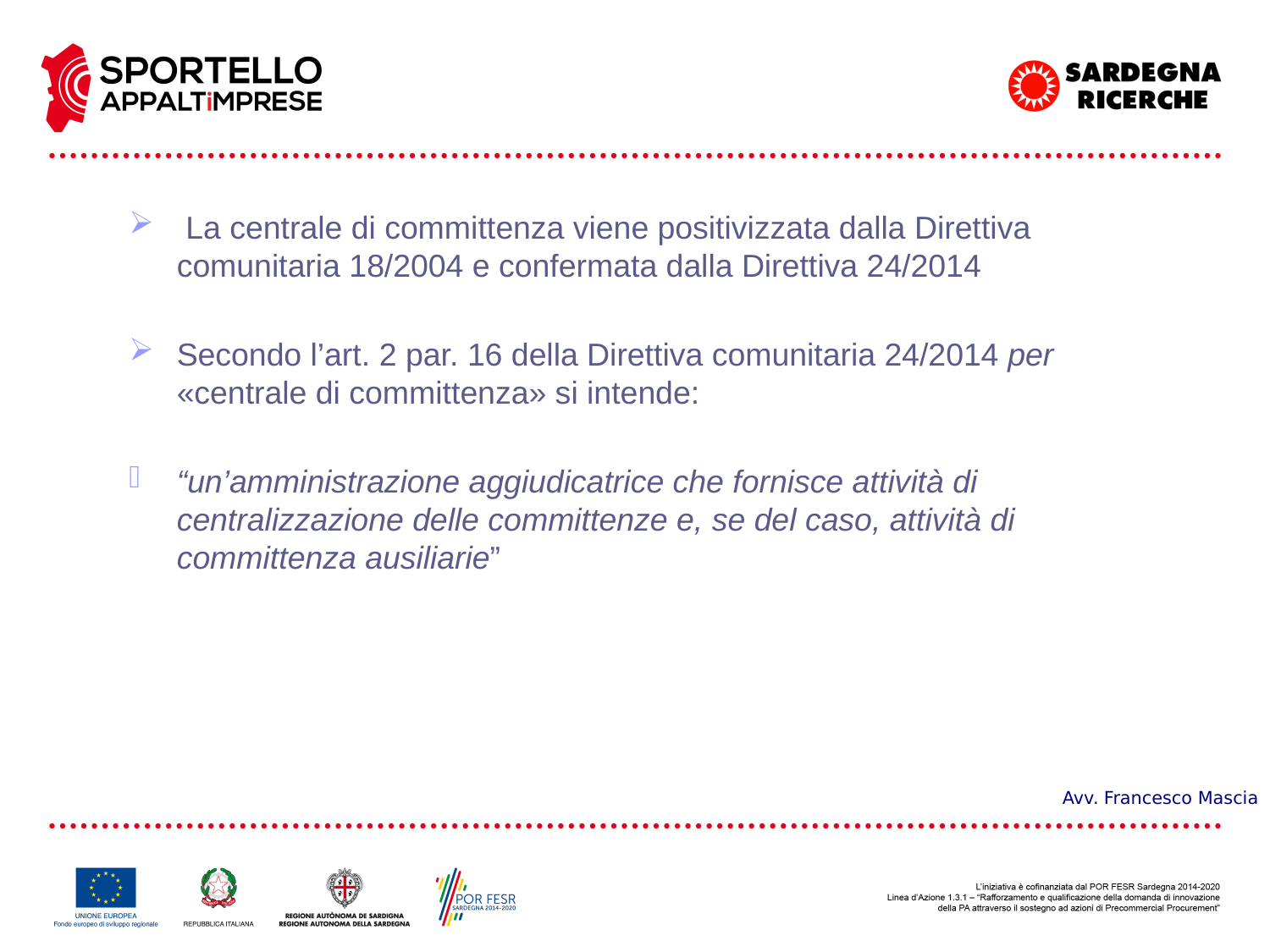

La centrale di committenza viene positivizzata dalla Direttiva comunitaria 18/2004 e confermata dalla Direttiva 24/2014

Secondo l’art. 2 par. 16 della Direttiva comunitaria 24/2014 per «centrale di committenza» si intende:

“un’amministrazione aggiudicatrice che fornisce attività di centralizzazione delle committenze e, se del caso, attività di committenza ausiliarie”

Avv. Francesco Mascia